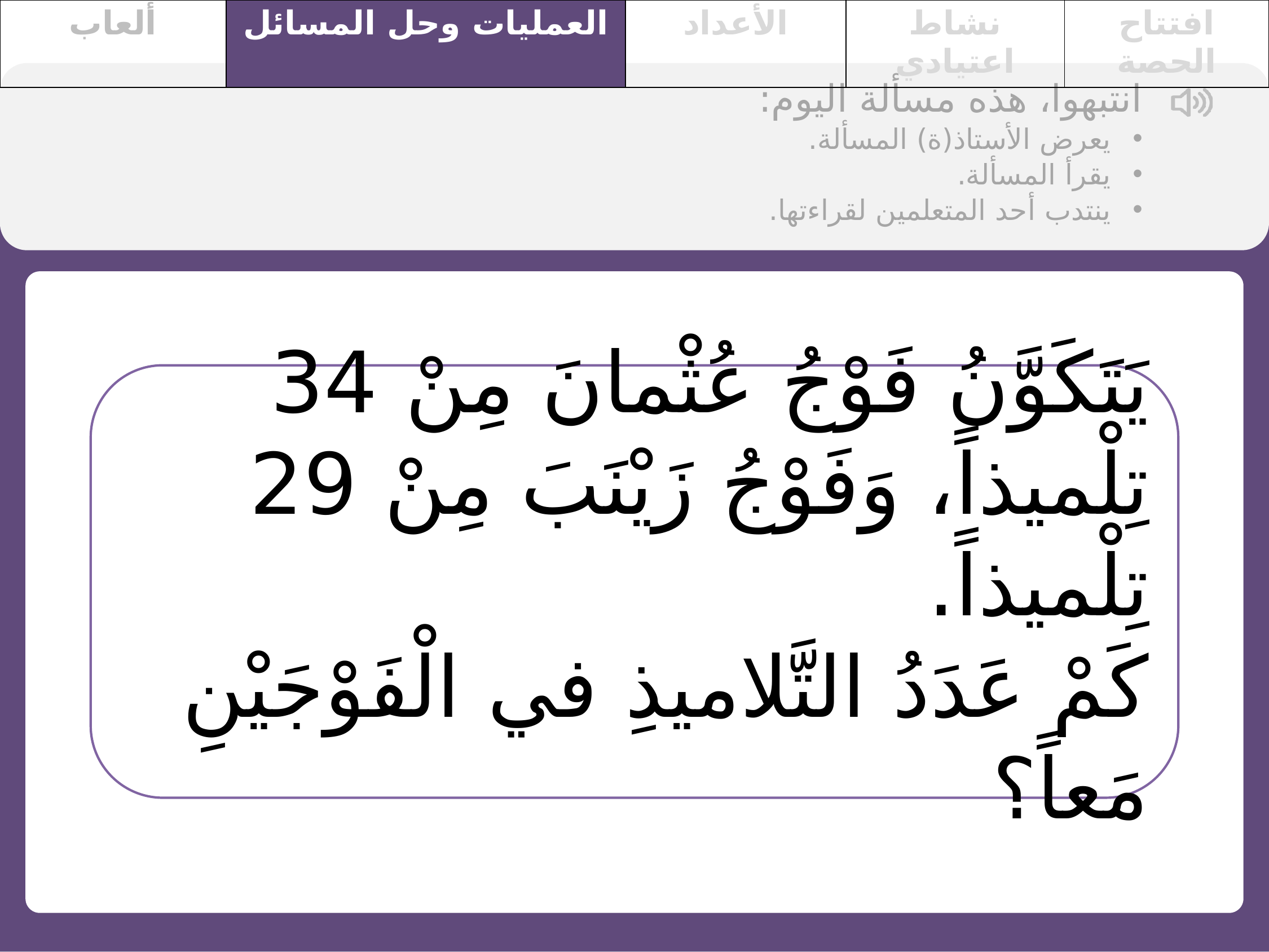

| ألعاب | العمليات وحل المسائل | الأعداد | نشاط اعتيادي | افتتاح الحصة |
| --- | --- | --- | --- | --- |

انتبهوا، هذه مسألة اليوم:
يعرض الأستاذ(ة) المسألة.
يقرأ المسألة.
ينتدب أحد المتعلمين لقراءتها.

يَتَكَوَّنُ فَوْجُ عُثْمانَ مِنْ 34 تِلْميذاً، وَفَوْجُ زَيْنَبَ مِنْ 29 تِلْميذاً.
كَمْ عَدَدُ التَّلاميذِ في الْفَوْجَيْنِ مَعاً؟